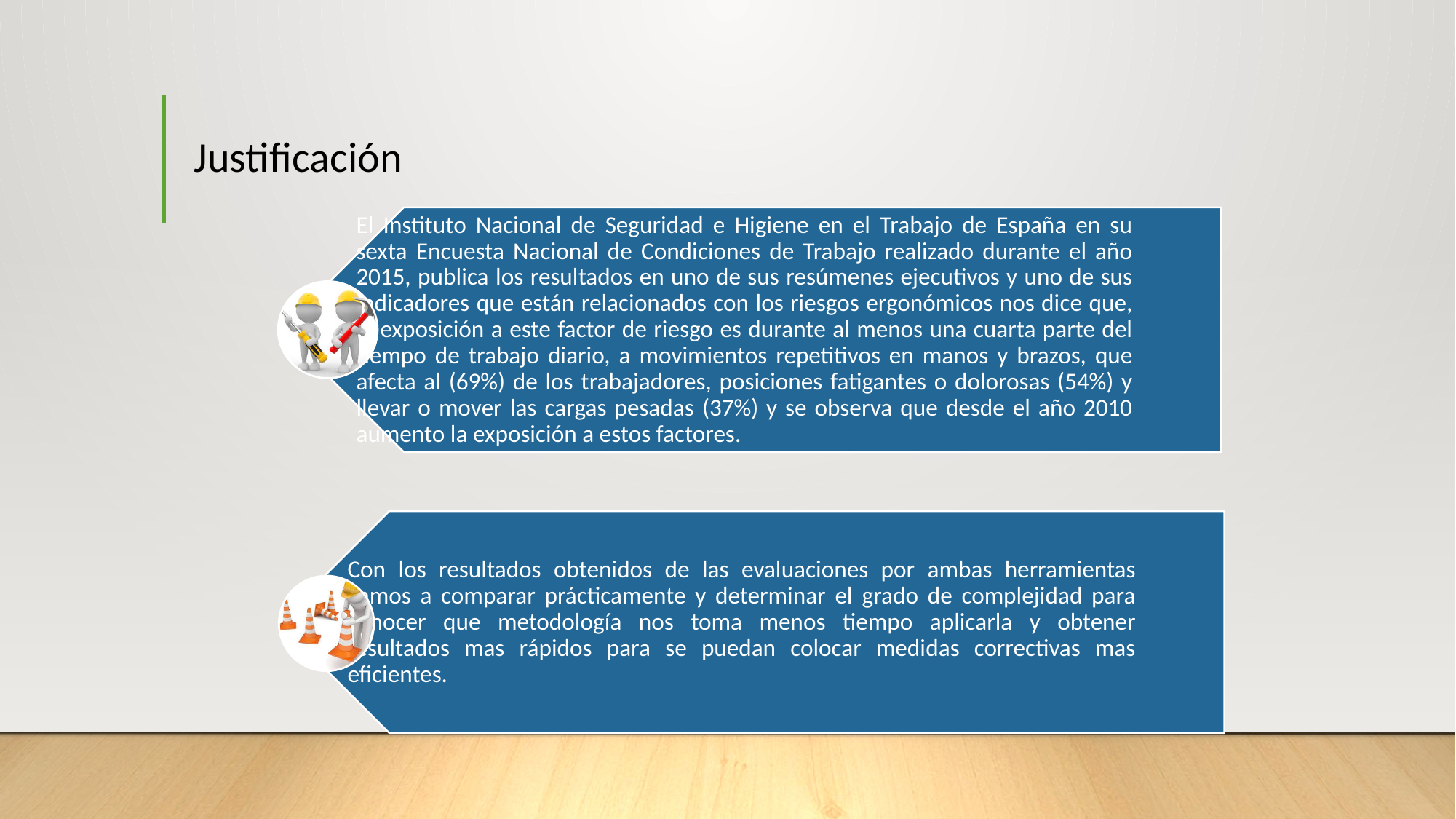

# Justificación
El Instituto Nacional de Seguridad e Higiene en el Trabajo de España en su sexta Encuesta Nacional de Condiciones de Trabajo realizado durante el año 2015, publica los resultados en uno de sus resúmenes ejecutivos y uno de sus indicadores que están relacionados con los riesgos ergonómicos nos dice que, la exposición a este factor de riesgo es durante al menos una cuarta parte del tiempo de trabajo diario, a movimientos repetitivos en manos y brazos, que afecta al (69%) de los trabajadores, posiciones fatigantes o dolorosas (54%) y llevar o mover las cargas pesadas (37%) y se observa que desde el año 2010 aumento la exposición a estos factores.
Con los resultados obtenidos de las evaluaciones por ambas herramientas vamos a comparar prácticamente y determinar el grado de complejidad para conocer que metodología nos toma menos tiempo aplicarla y obtener resultados mas rápidos para se puedan colocar medidas correctivas mas eficientes.